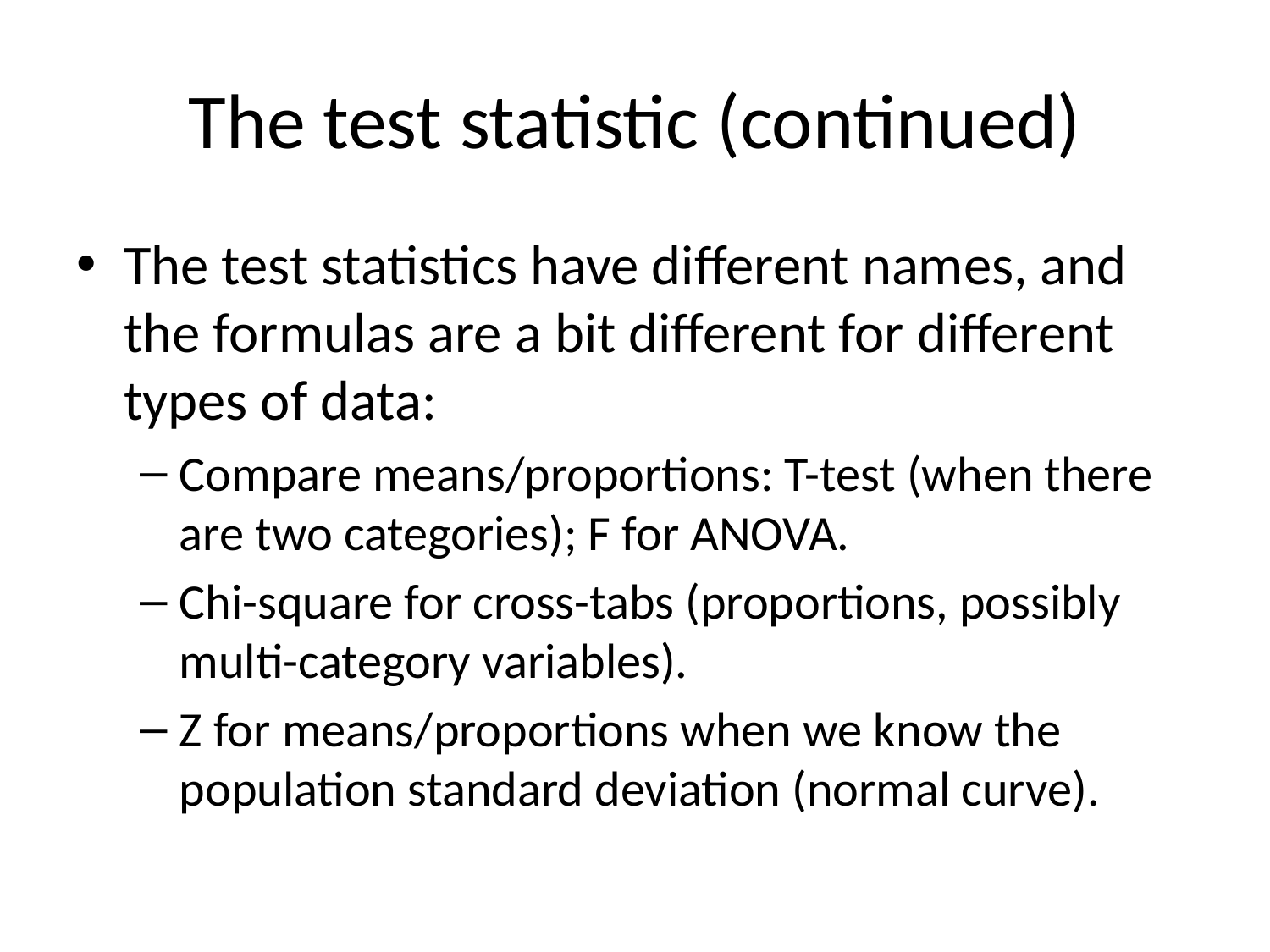

# The test statistic (continued)
The test statistics have different names, and the formulas are a bit different for different types of data:
Compare means/proportions: T-test (when there are two categories); F for ANOVA.
Chi-square for cross-tabs (proportions, possibly multi-category variables).
Z for means/proportions when we know the population standard deviation (normal curve).